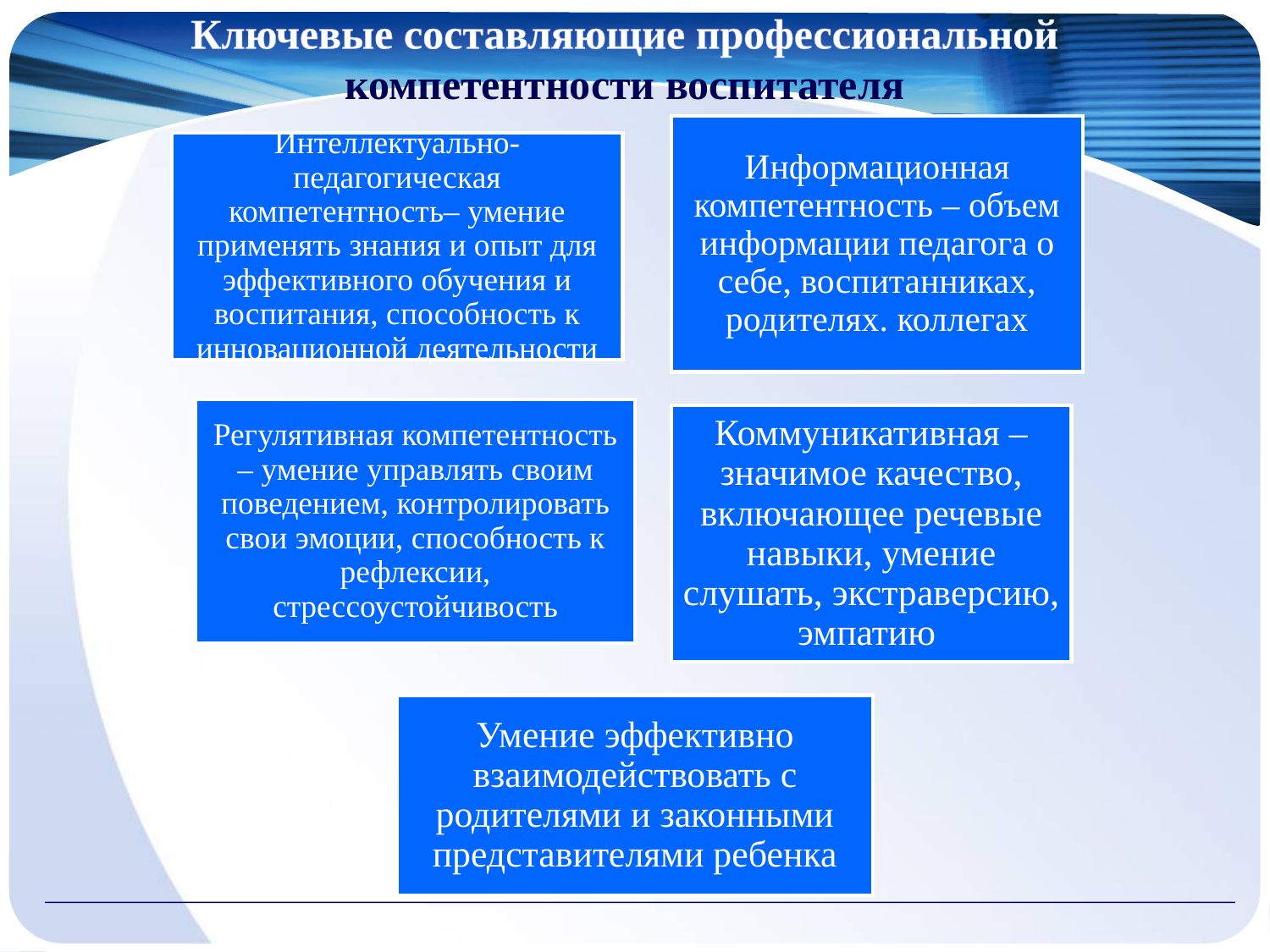

Ключевые составляющие профессиональной
компетентности воспитателя
Интеллектуально-педагогическая компетентность– умение применять знания и опыт для эффективного обучения и воспитания, способность к инновационной деятельности
Информационная компетентность – объем информации педагога о себе, воспитанниках, родителях. коллегах
Регулятивная компетентность – умение управлять своим поведением, контролировать свои эмоции, способность к рефлексии, стрессоустойчивость
Коммуникативная – значимое качество, включающее речевые навыки, умение слушать, экстраверсию, эмпатию
Умение эффективно взаимодействовать с родителями и законными представителями ребенка